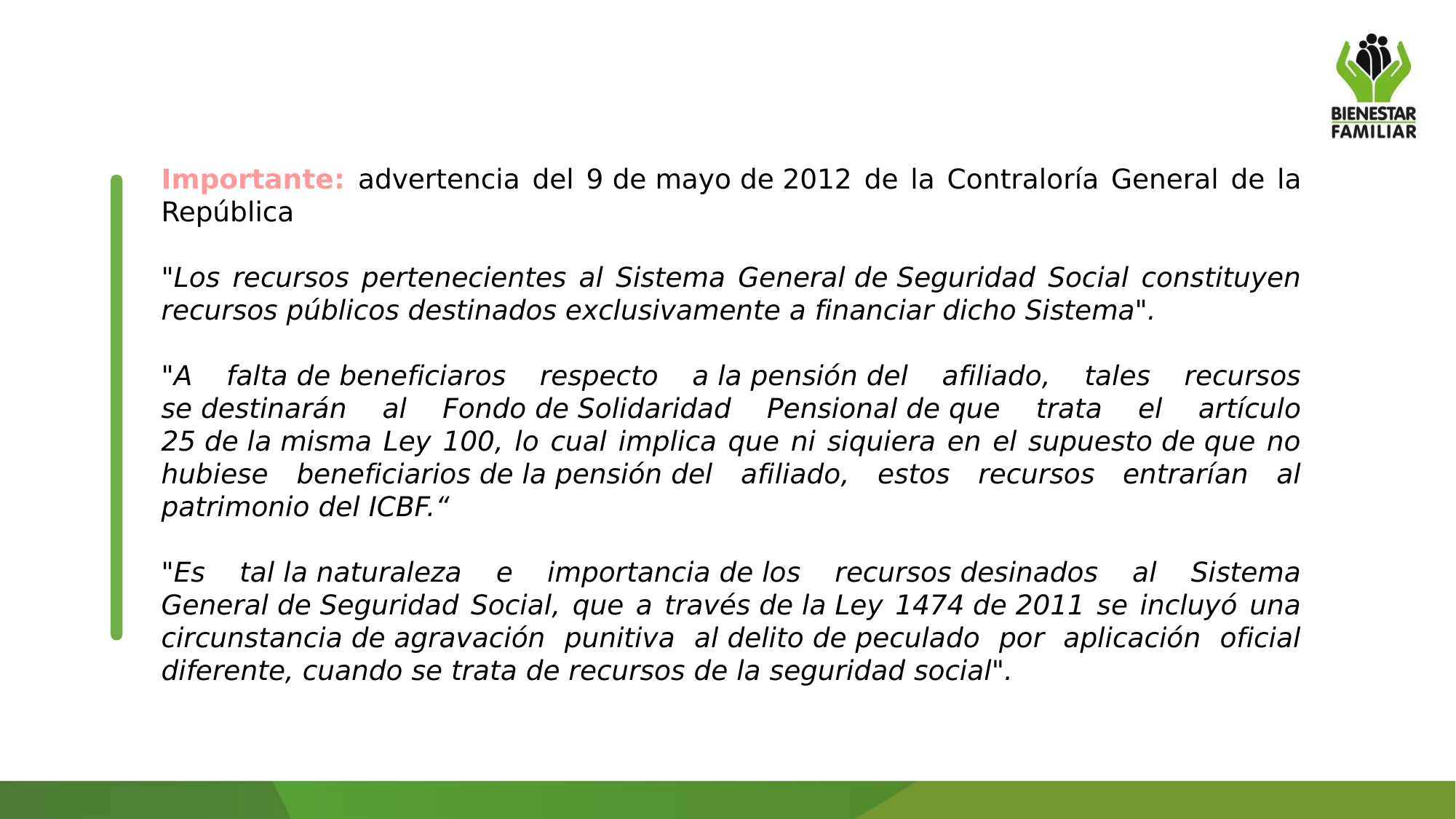

Importante: advertencia del 9 de mayo de 2012 de la Contraloría General de la República

"Los recursos pertenecientes al Sistema General de Seguridad Social constituyen recursos públicos destinados exclusivamente a financiar dicho Sistema".
"A falta de beneficiaros respecto a la pensión del afiliado, tales recursos se destinarán al Fondo de Solidaridad Pensional de que trata el artículo 25 de la misma Ley 100, lo cual implica que ni siquiera en el supuesto de que no hubiese beneficiarios de la pensión del afiliado, estos recursos entrarían al patrimonio del ICBF.“
"Es tal la naturaleza e importancia de los recursos desinados al Sistema General de Seguridad Social, que a través de la Ley 1474 de 2011 se incluyó una circunstancia de agravación punitiva al delito de peculado por aplicación oficial diferente, cuando se trata de recursos de la seguridad social".